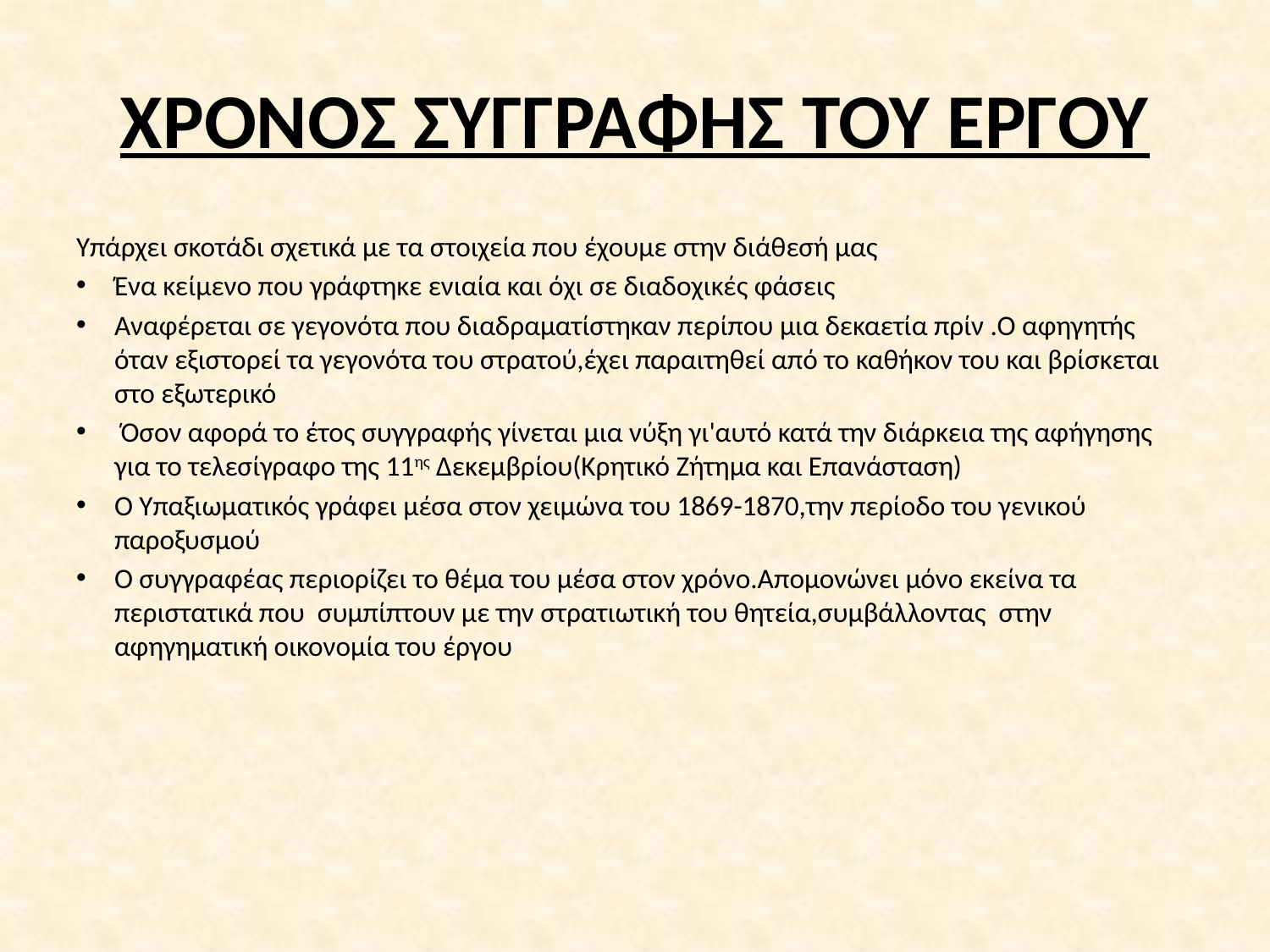

# ΧΡΟΝΟΣ ΣΥΓΓΡΑΦΗΣ ΤΟΥ ΕΡΓΟΥ
Υπάρχει σκοτάδι σχετικά με τα στοιχεία που έχουμε στην διάθεσή μας
Ένα κείμενο που γράφτηκε ενιαία και όχι σε διαδοχικές φάσεις
Αναφέρεται σε γεγονότα που διαδραματίστηκαν περίπου μια δεκαετία πρίν .Ο αφηγητής όταν εξιστορεί τα γεγονότα του στρατού,έχει παραιτηθεί από το καθήκον του και βρίσκεται στο εξωτερικό
 Όσον αφορά το έτος συγγραφής γίνεται μια νύξη γι'αυτό κατά την διάρκεια της αφήγησης για το τελεσίγραφο της 11ης Δεκεμβρίου(Κρητικό Ζήτημα και Επανάσταση)
Ο Υπαξιωματικός γράφει μέσα στον χειμώνα του 1869-1870,την περίοδο του γενικού παροξυσμού
Ο συγγραφέας περιορίζει το θέμα του μέσα στον χρόνο.Απομονώνει μόνο εκείνα τα περιστατικά που  συμπίπτουν με την στρατιωτική του θητεία,συμβάλλοντας  στην αφηγηματική οικονομία του έργου